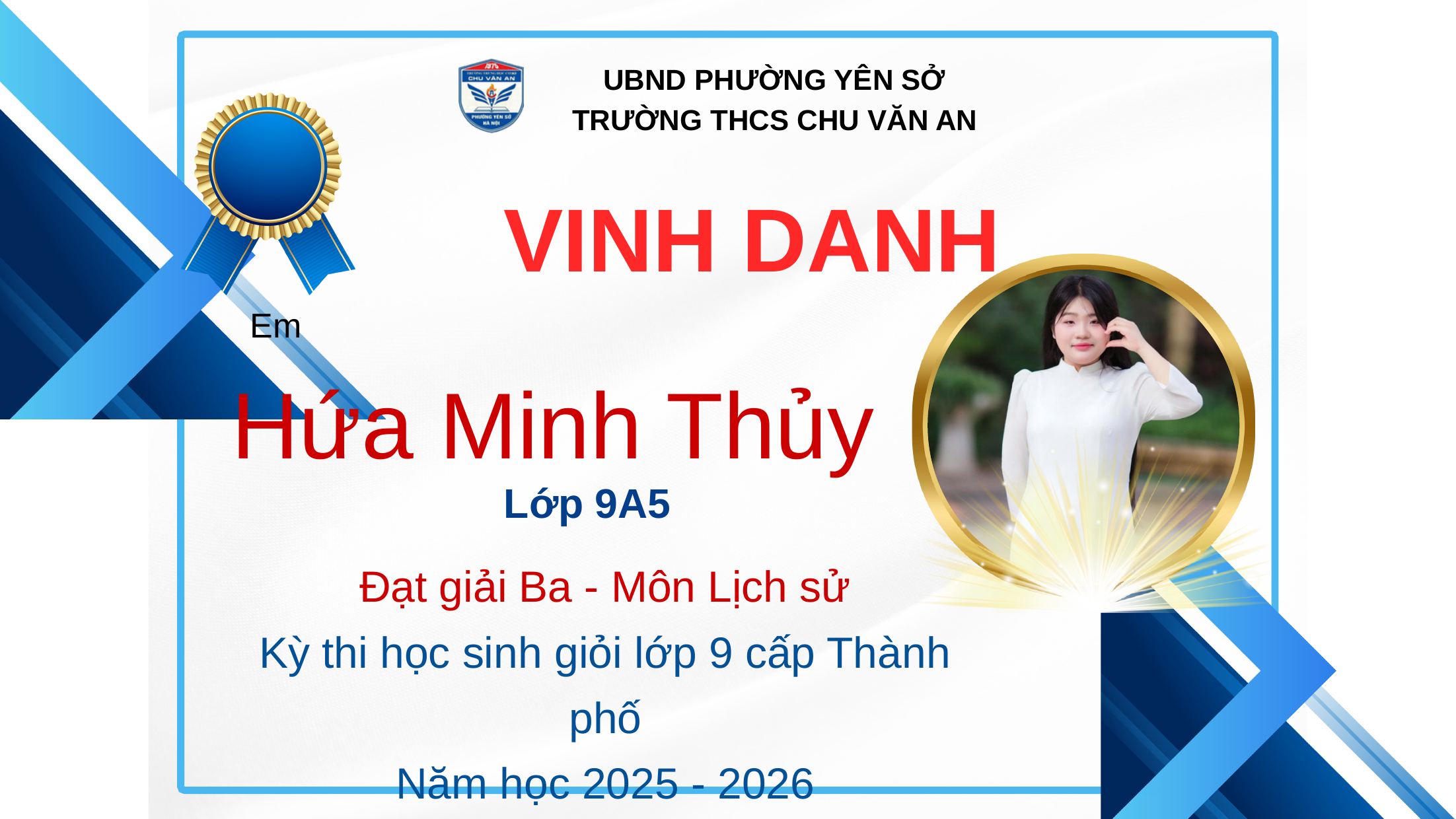

UBND PHƯỜNG YÊN SỞ
TRƯỜNG THCS CHU VĂN AN

VINH DANH

Em
Hứa Minh Thủy

Lớp 9A5
Đạt giải Ba - Môn Lịch sử
Kỳ thi học sinh giỏi lớp 9 cấp Thành phố
Năm học 2025 - 2026